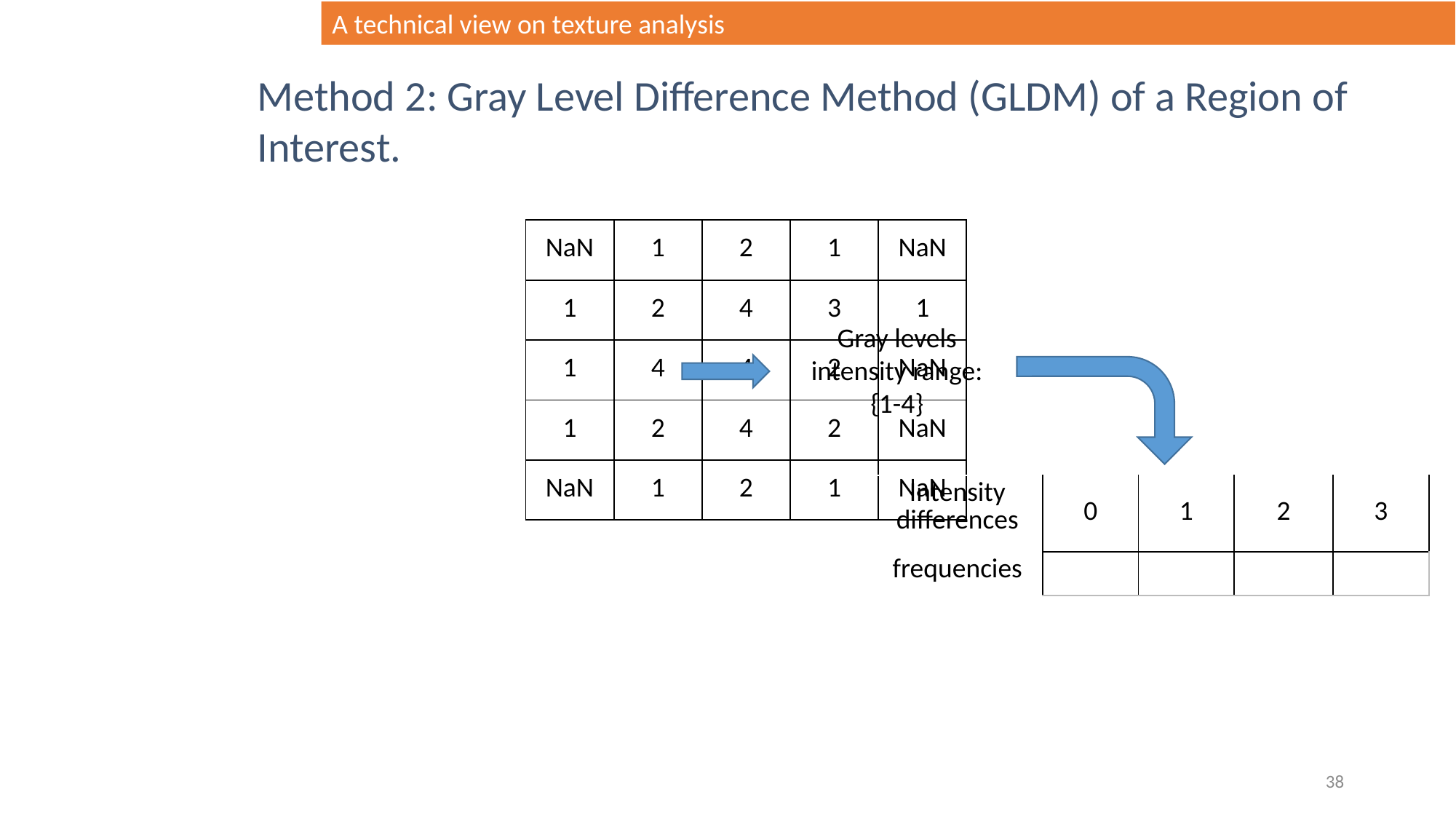

A technical view on texture analysis
Method 2: Gray Level Difference Method (GLDM) of a Region of Interest.
| NaN | 1 | 2 | 1 | NaN |
| --- | --- | --- | --- | --- |
| 1 | 2 | 4 | 3 | 1 |
| 1 | 4 | 4 | 2 | NaN |
| 1 | 2 | 4 | 2 | NaN |
| NaN | 1 | 2 | 1 | NaN |
Gray levels
intensity range:
{1-4}

| Intensity differences | 0 | 1 | 2 | 3 |
| --- | --- | --- | --- | --- |
| frequencies |  |  |  |  |
38